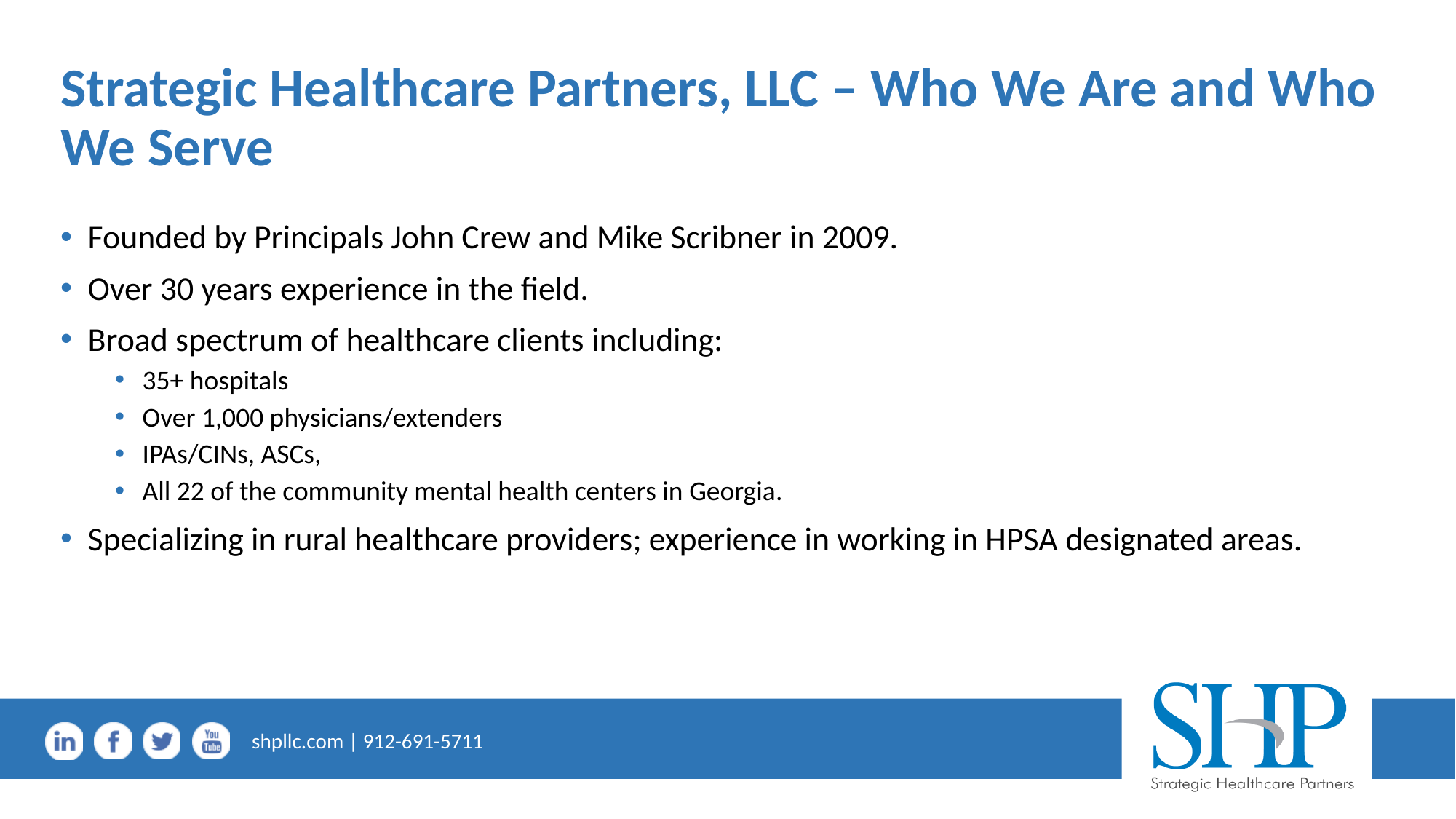

# Strategic Healthcare Partners, LLC – Who We Are and Who We Serve
Founded by Principals John Crew and Mike Scribner in 2009.
Over 30 years experience in the field.
Broad spectrum of healthcare clients including:
35+ hospitals
Over 1,000 physicians/extenders
IPAs/CINs, ASCs,
All 22 of the community mental health centers in Georgia.
Specializing in rural healthcare providers; experience in working in HPSA designated areas.